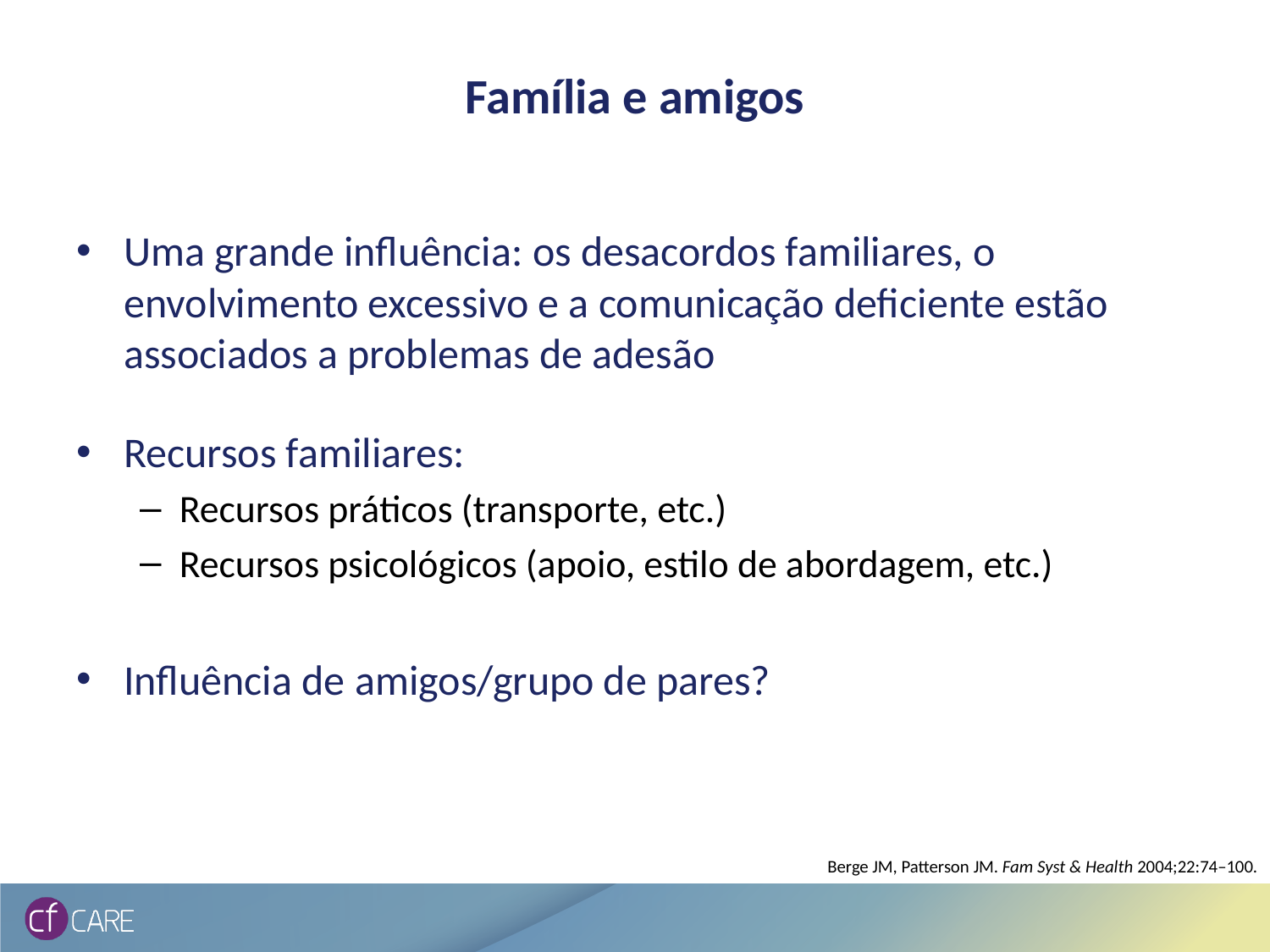

# Família e amigos
Uma grande influência: os desacordos familiares, o envolvimento excessivo e a comunicação deficiente estão associados a problemas de adesão

Recursos familiares:
Recursos práticos (transporte, etc.)
Recursos psicológicos (apoio, estilo de abordagem, etc.)

Influência de amigos/grupo de pares?

Berge JM, Patterson JM. Fam Syst & Health 2004;22:74–100.